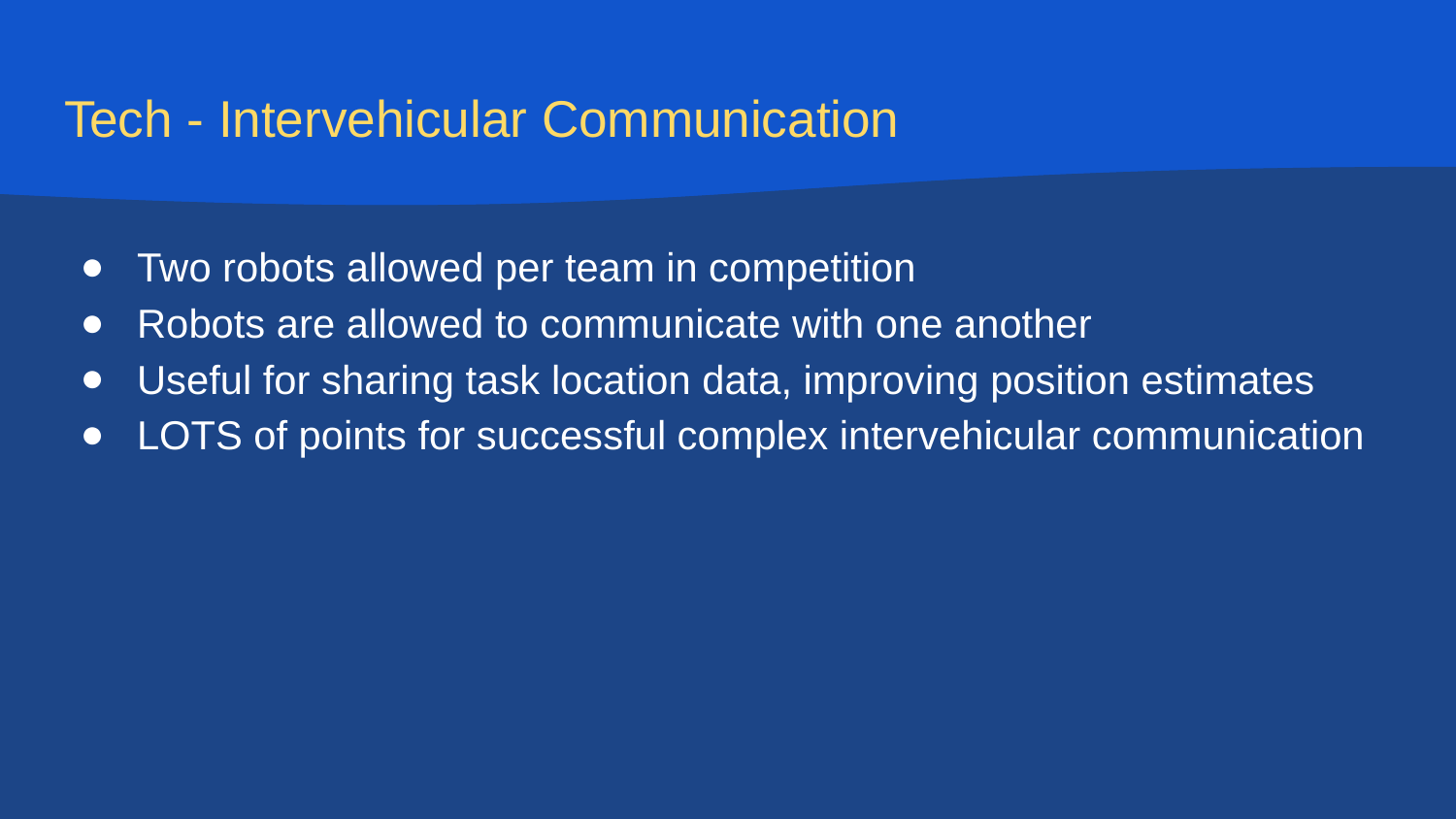

# Tech - Intervehicular Communication
Two robots allowed per team in competition
Robots are allowed to communicate with one another
Useful for sharing task location data, improving position estimates
LOTS of points for successful complex intervehicular communication